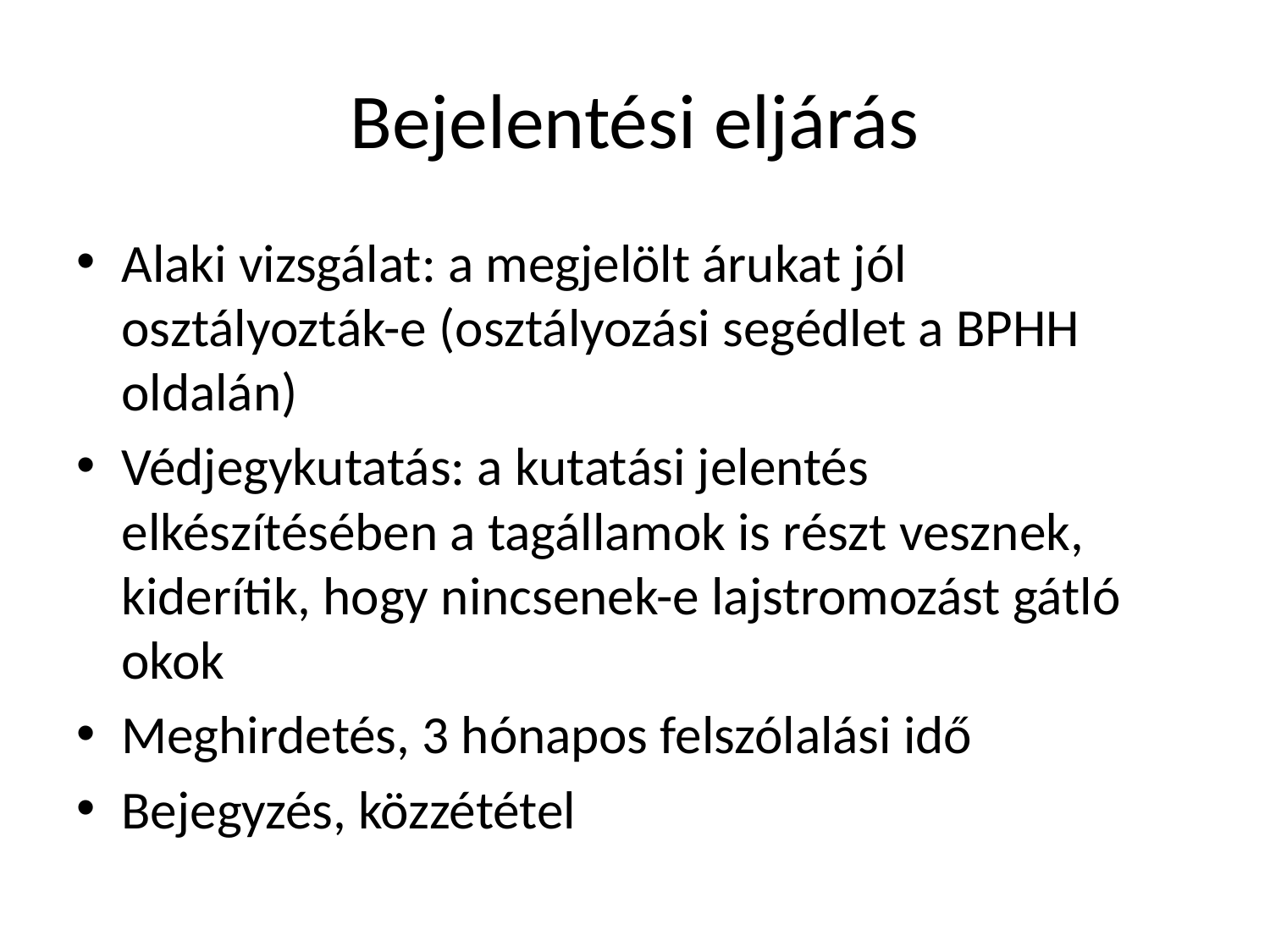

# Bejelentési eljárás
Alaki vizsgálat: a megjelölt árukat jól osztályozták-e (osztályozási segédlet a BPHH oldalán)
Védjegykutatás: a kutatási jelentés elkészítésében a tagállamok is részt vesznek, kiderítik, hogy nincsenek-e lajstromozást gátló okok
Meghirdetés, 3 hónapos felszólalási idő
Bejegyzés, közzététel